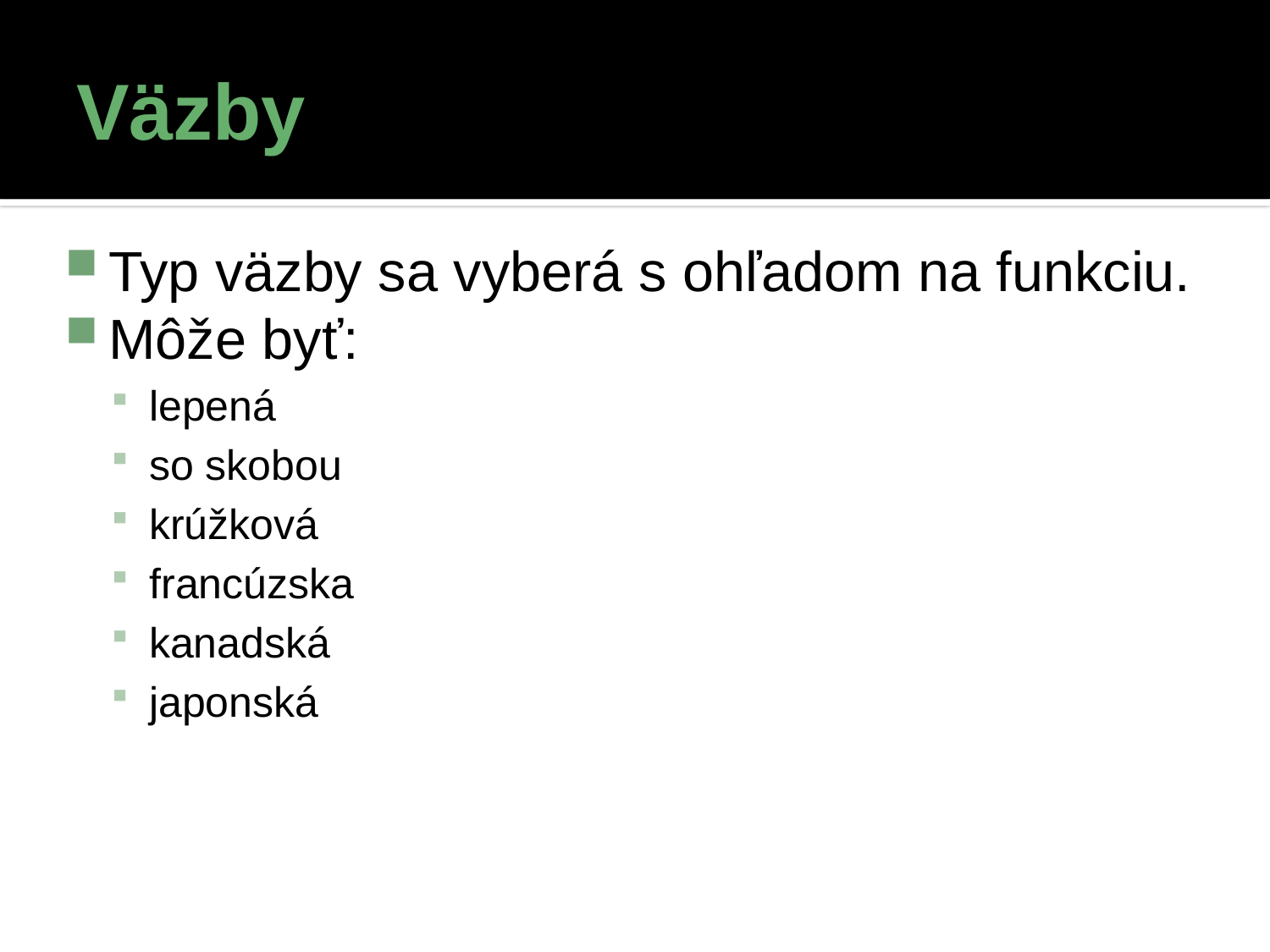

# Väzby
Typ väzby sa vyberá s ohľadom na funkciu.
Môže byť:
lepená
so skobou
krúžková
francúzska
kanadská
japonská